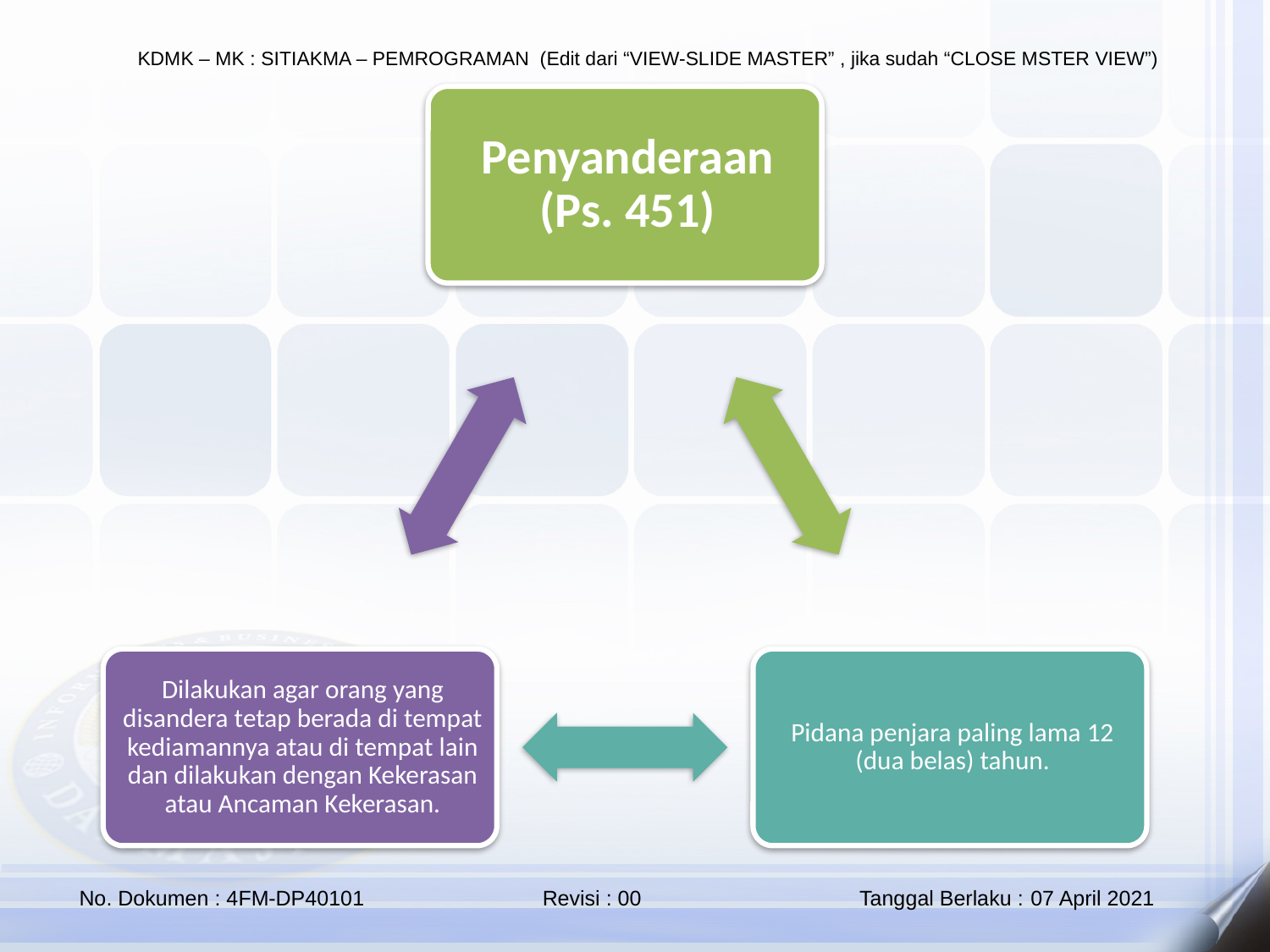

Penyanderaan (Ps. 451)

Pidana penjara paling lama 12 (dua belas) tahun.

Dilakukan agar orang yang disandera tetap berada di tempat kediamannya atau di tempat lain dan dilakukan dengan Kekerasan atau Ancaman Kekerasan.